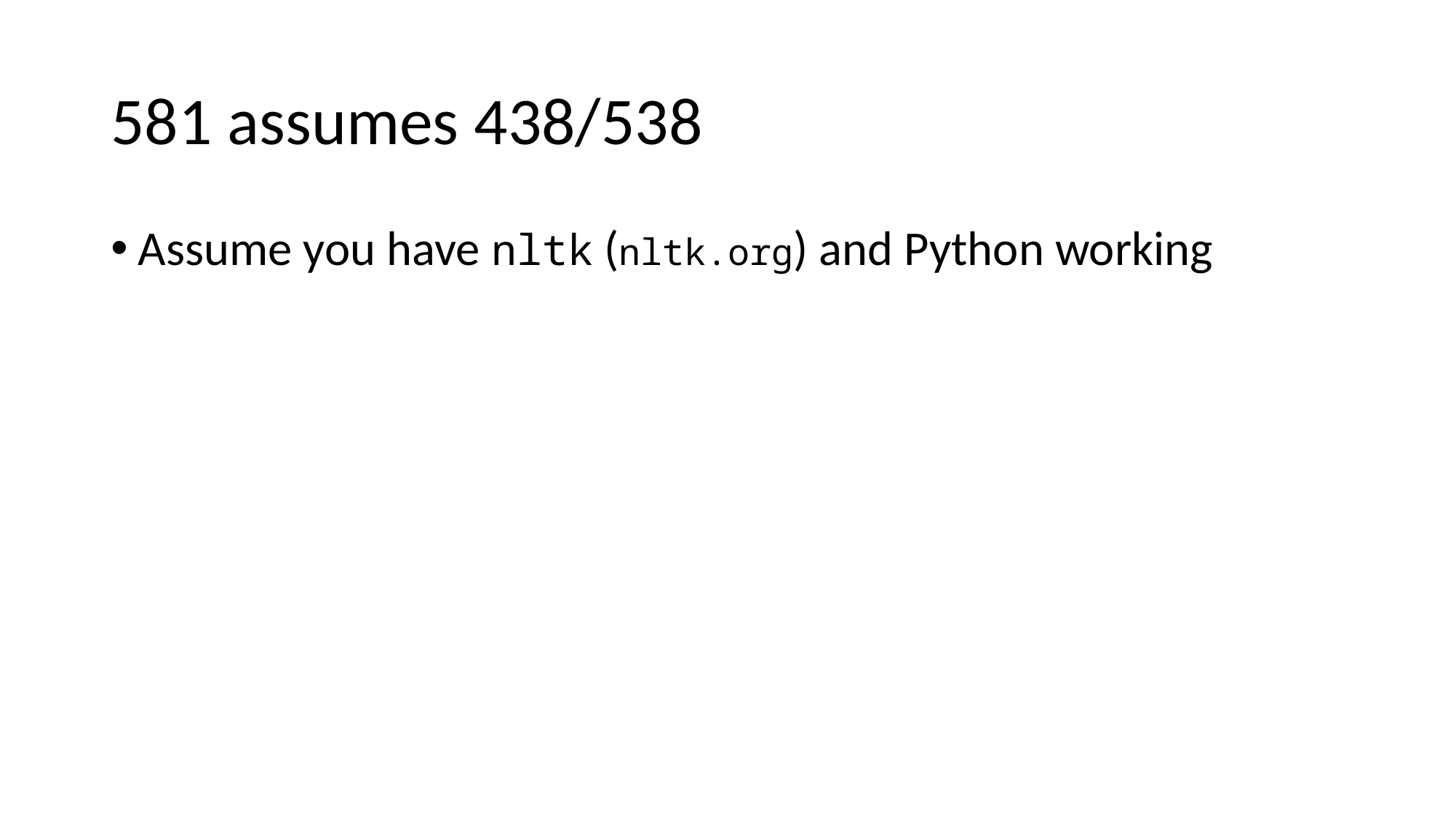

# 581 assumes 438/538
Assume you have nltk (nltk.org) and Python working